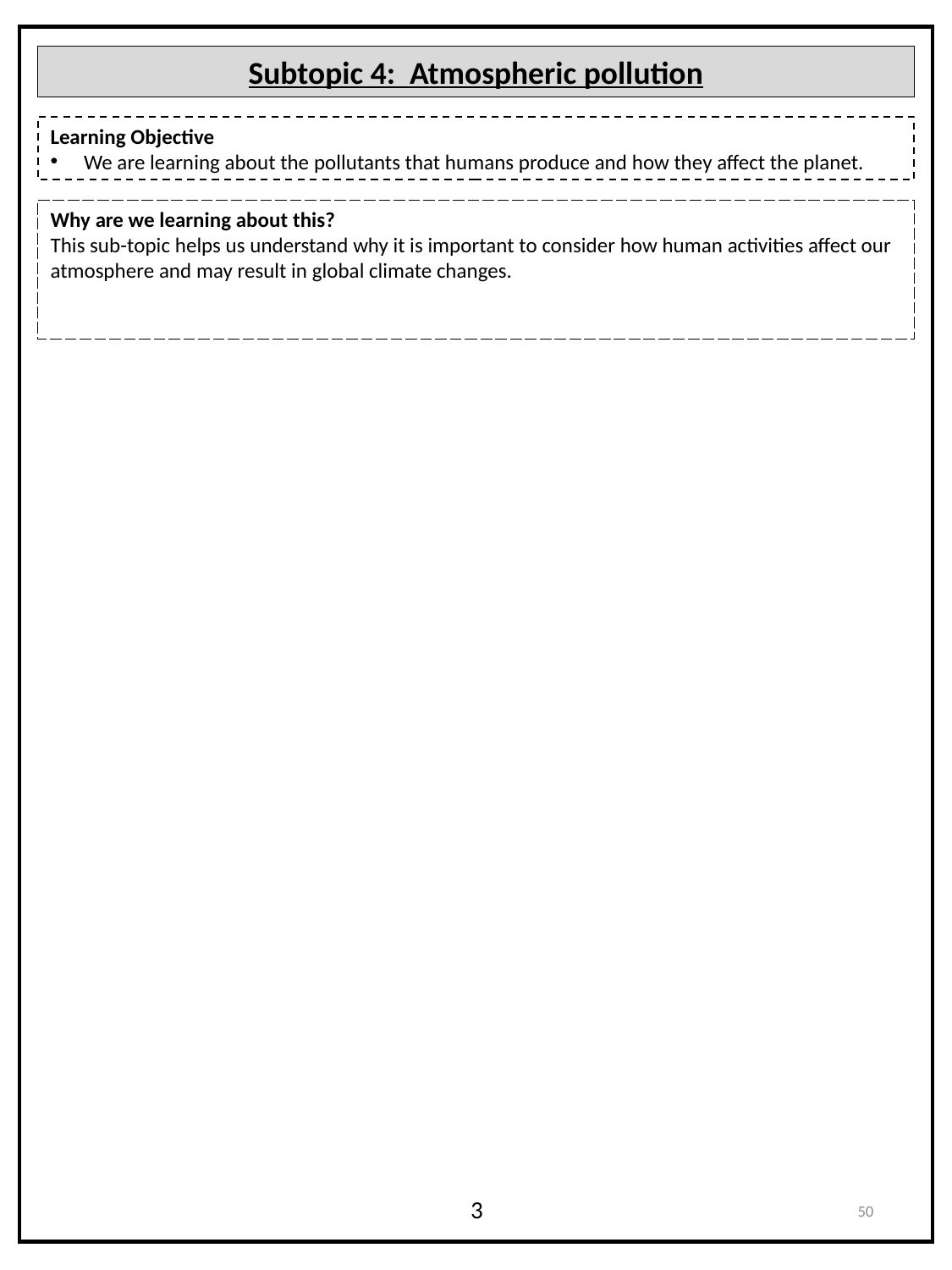

Subtopic 4:  Atmospheric pollution
Learning Objective
  We are learning about the pollutants that humans produce and how they affect the planet.
Why are we learning about this?
This sub-topic helps us understand why it is important to consider how human activities affect our atmosphere and may result in global climate changes.

50
3